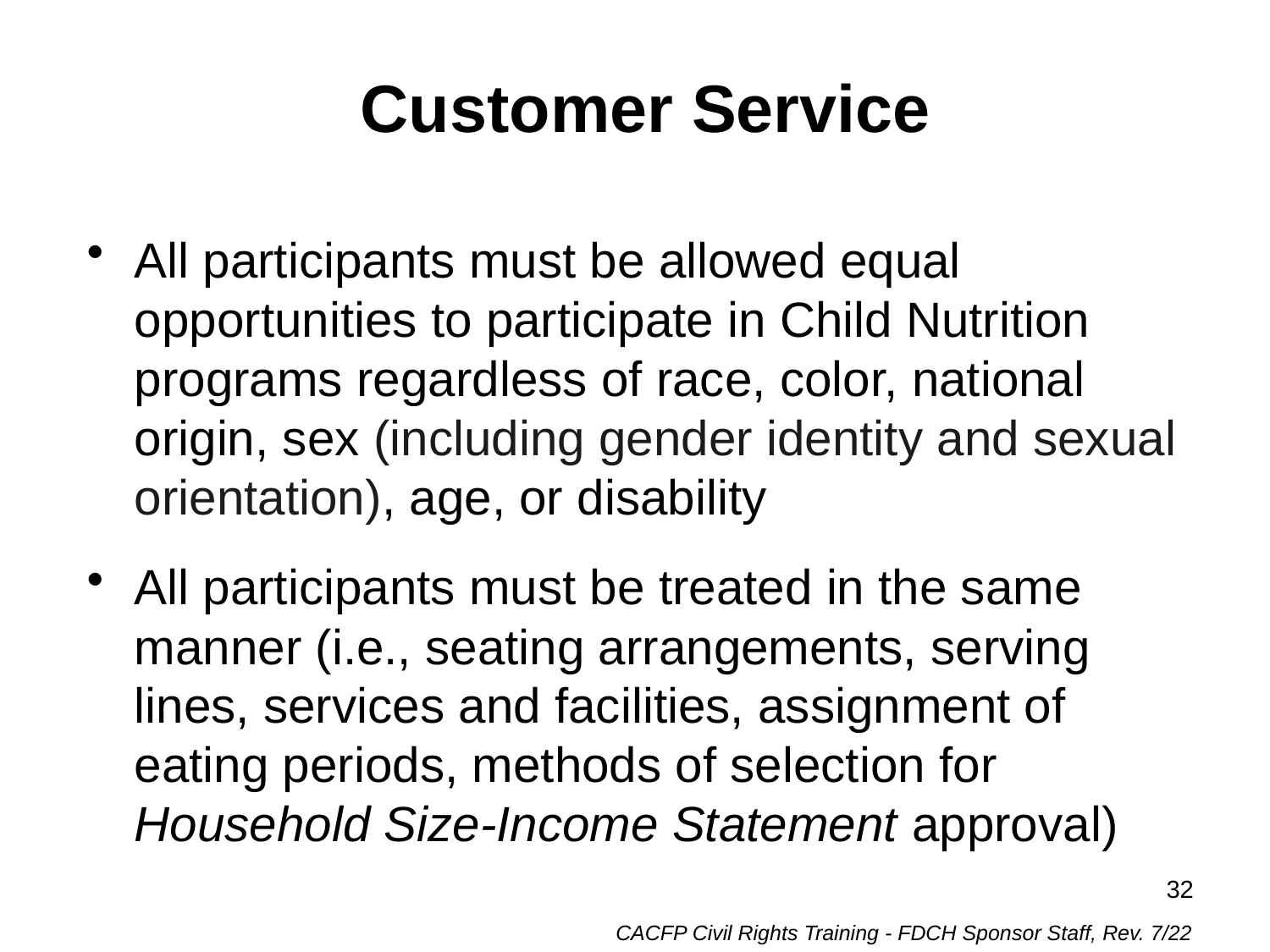

# Customer Service
All participants must be allowed equal opportunities to participate in Child Nutrition programs regardless of race, color, national origin, sex (including gender identity and sexual orientation), age, or disability
All participants must be treated in the same manner (i.e., seating arrangements, serving lines, services and facilities, assignment of eating periods, methods of selection for Household Size-Income Statement approval)
32
CACFP Civil Rights Training - FDCH Sponsor Staff, Rev. 7/22